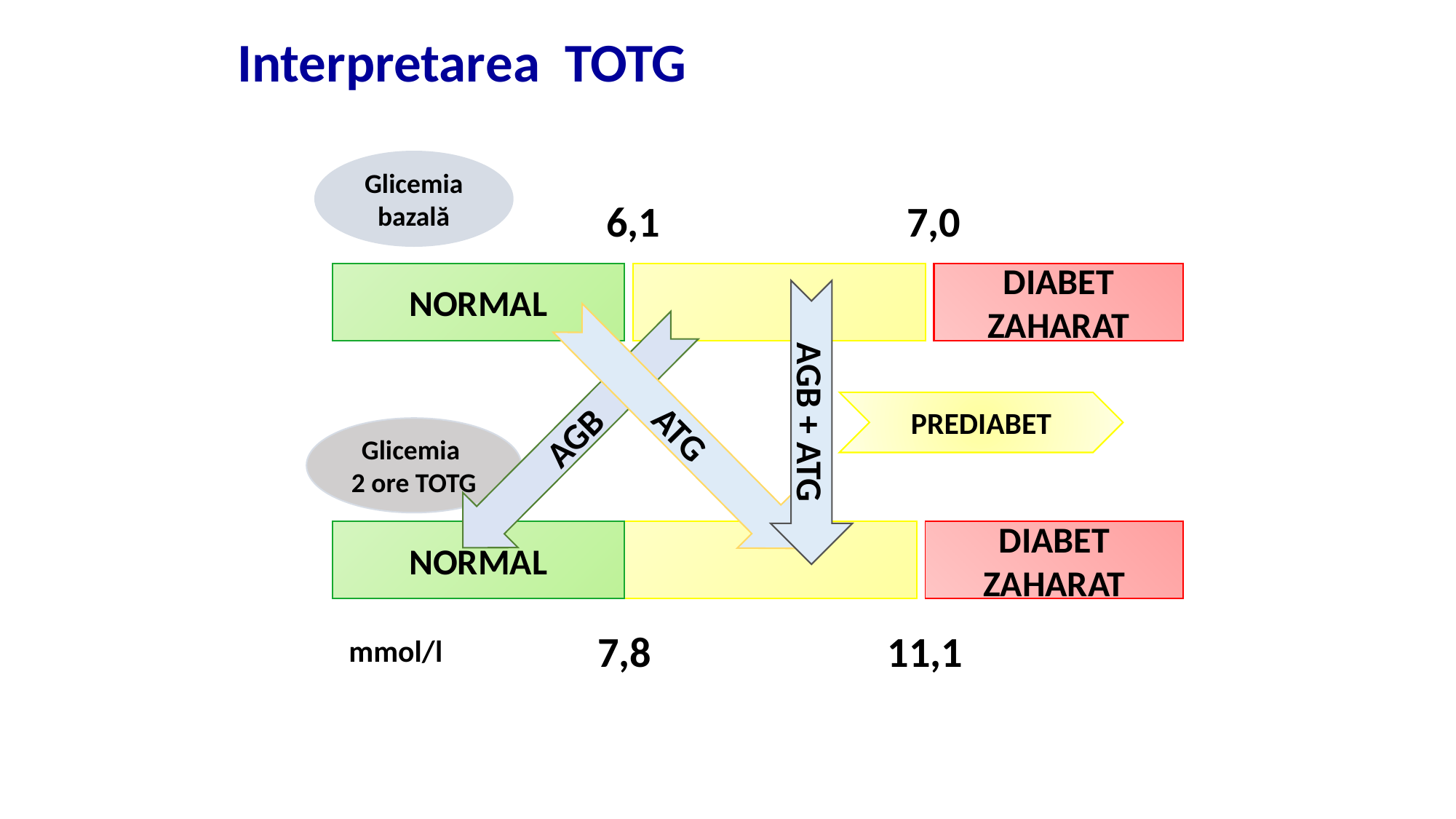

Interpretarea  TOTG
Glicemia bazală
6,1
7,0
NORMAL

DIABET ZAHARAT
AGB + ATG
ATG
PREDIABET
AGB
Glicemia
2 ore TOTG
NORMAL

DIABET ZAHARAT
 mmol/l
7,8
11,1